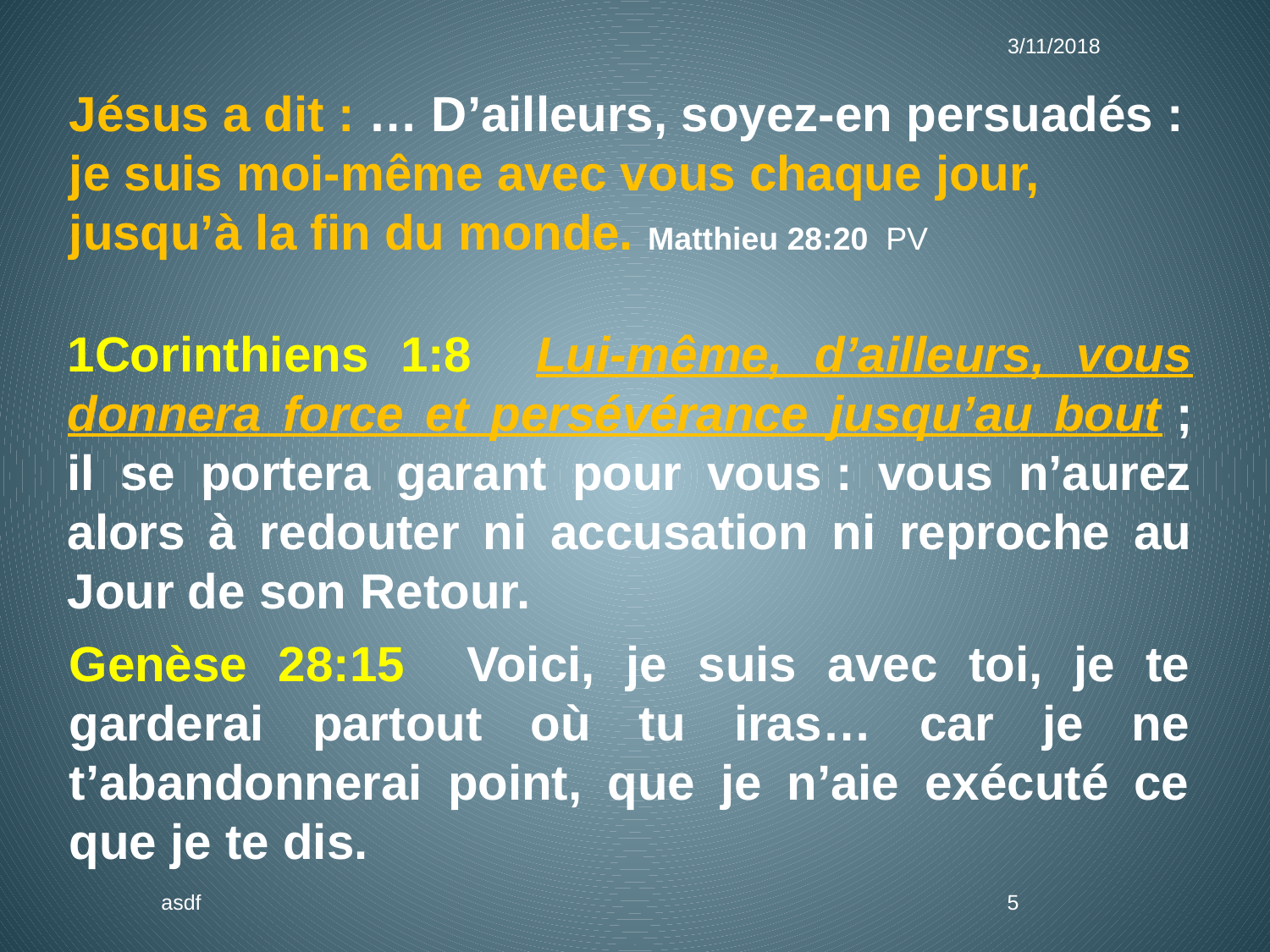

3/11/2018
Jésus a dit : … D’ailleurs, soyez-en persuadés : je suis moi-même avec vous chaque jour, jusqu’à la fin du monde. Matthieu 28:20  PV
1Corinthiens 1:8  Lui-même, d’ailleurs, vous donnera force et persévérance jusqu’au bout ; il se portera garant pour vous : vous n’aurez alors à redouter ni accusation ni reproche au Jour de son Retour.
Genèse 28:15  Voici, je suis avec toi, je te garderai partout où tu iras… car je ne t’abandonnerai point, que je n’aie exécuté ce que je te dis.

asdf
5